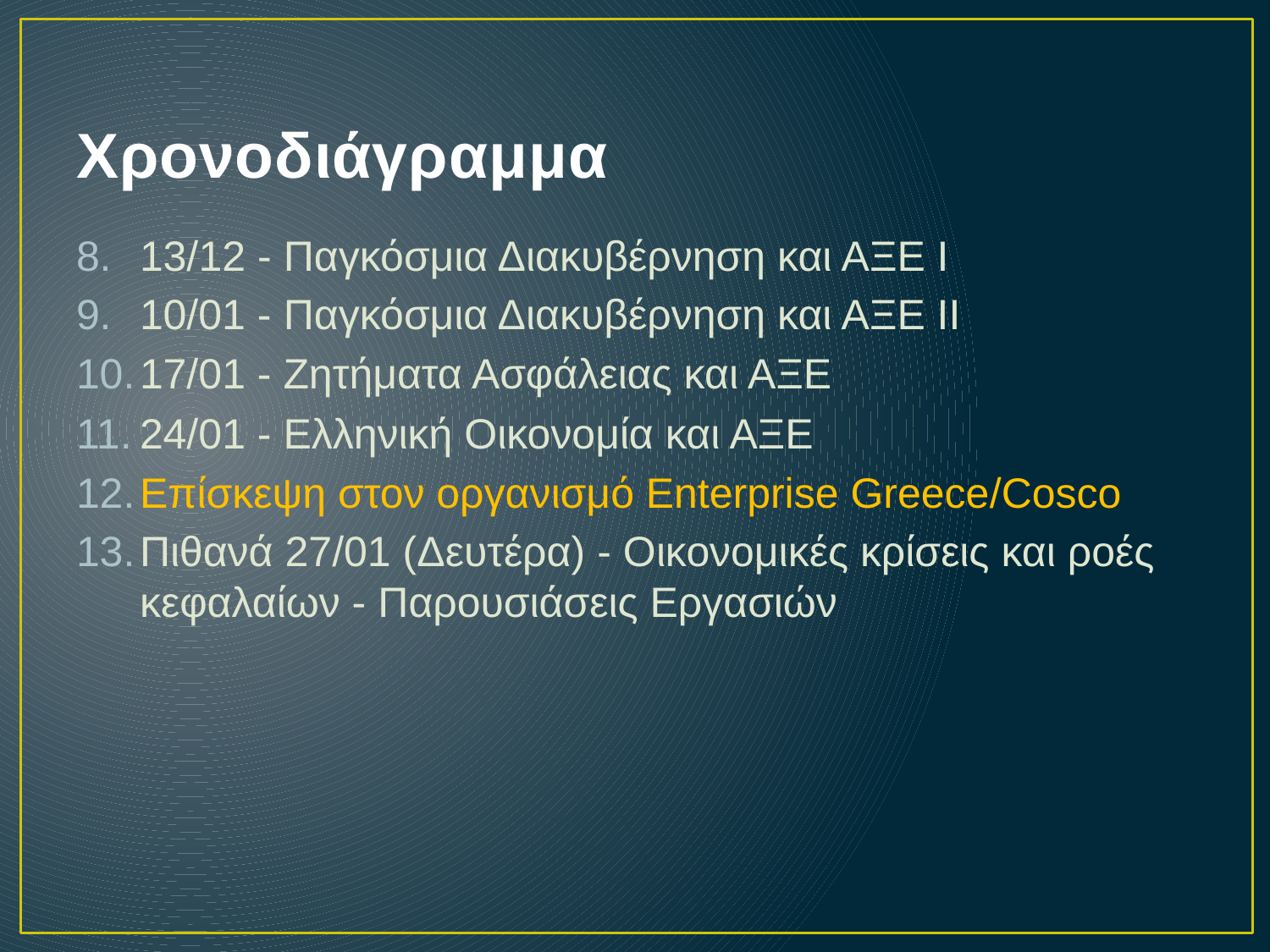

# Χρονοδιάγραμμα
13/12 - Παγκόσμια Διακυβέρνηση και ΑΞΕ Ι
10/01 - Παγκόσμια Διακυβέρνηση και ΑΞΕ ΙΙ
17/01 - Ζητήματα Ασφάλειας και ΑΞΕ
24/01 - Ελληνική Οικονομία και ΑΞΕ
Επίσκεψη στον οργανισμό Enterprise Greece/Cosco
Πιθανά 27/01 (Δευτέρα) - Οικονομικές κρίσεις και ροές κεφαλαίων - Παρουσιάσεις Εργασιών